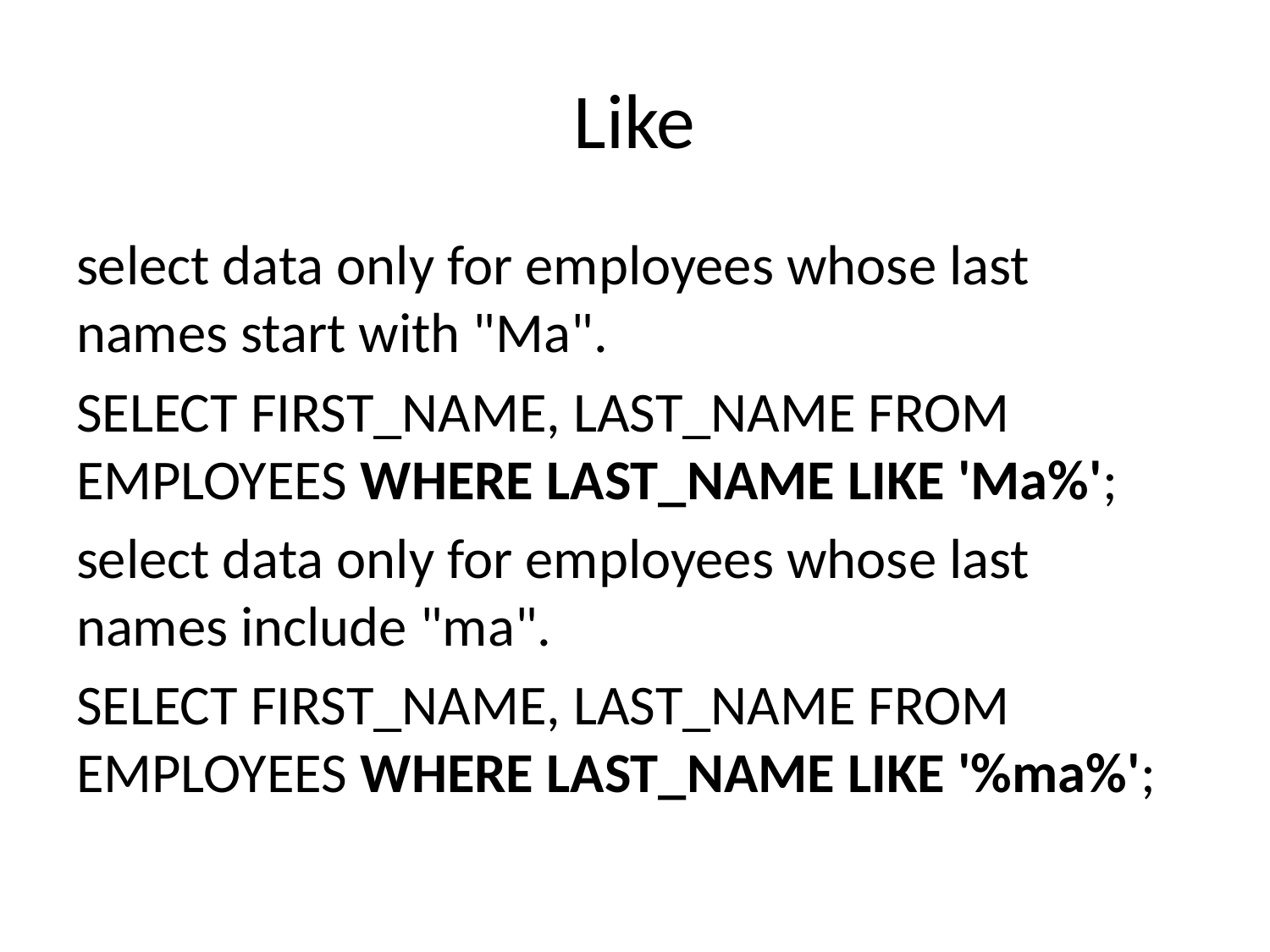

# Like
select data only for employees whose last names start with "Ma".
SELECT FIRST_NAME, LAST_NAME FROM EMPLOYEES WHERE LAST_NAME LIKE 'Ma%';
select data only for employees whose last names include "ma".
SELECT FIRST_NAME, LAST_NAME FROM EMPLOYEES WHERE LAST_NAME LIKE '%ma%';